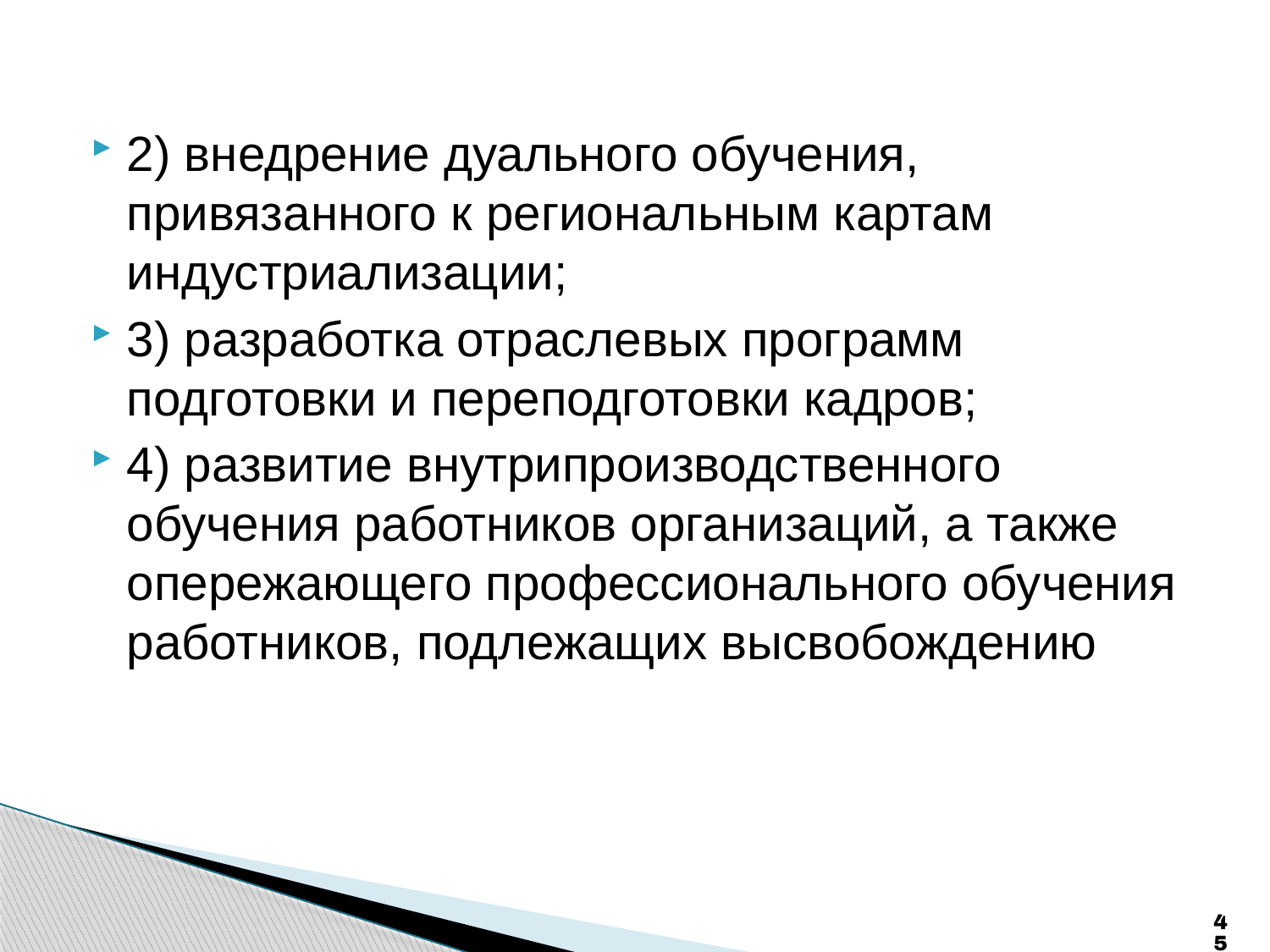

2) внедрение дуального обучения, привязанного к региональным картам индустриализации;
3) разработка отраслевых программ подготовки и переподготовки кадров;
4) развитие внутрипроизводственного обучения работников организаций, а также опережающего профессионального обучения работников, подлежащих высвобождению
45